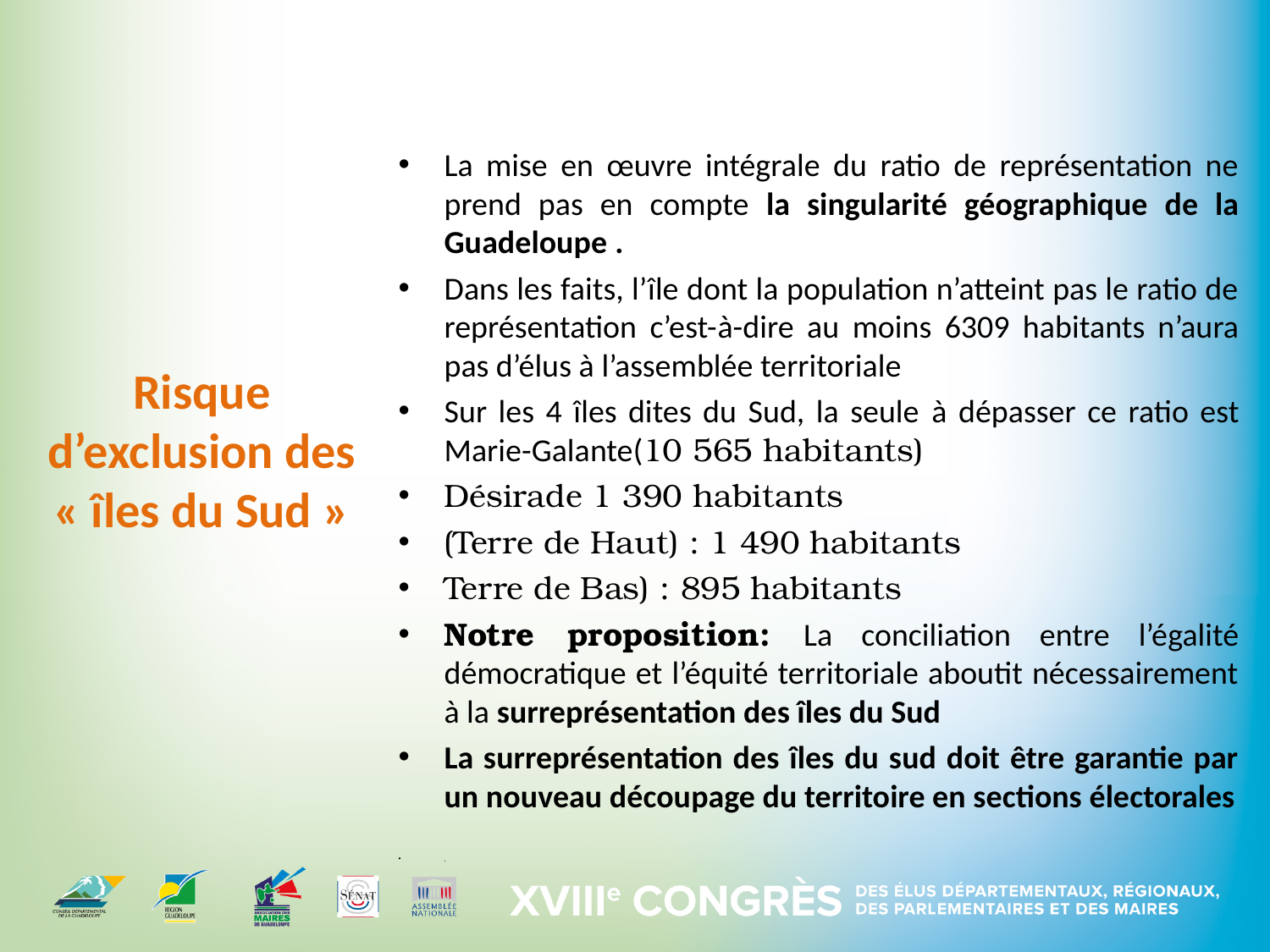

La mise en œuvre intégrale du ratio de représentation ne prend pas en compte la singularité géographique de la Guadeloupe .
Dans les faits, l’île dont la population n’atteint pas le ratio de représentation c’est-à-dire au moins 6309 habitants n’aura pas d’élus à l’assemblée territoriale
Sur les 4 îles dites du Sud, la seule à dépasser ce ratio est Marie-Galante(10 565 habitants)
Désirade 1 390 habitants
(Terre de Haut) : 1 490 habitants
Terre de Bas) : 895 habitants
Notre proposition: La conciliation entre l’égalité démocratique et l’équité territoriale aboutit nécessairement à la surreprésentation des îles du Sud
La surreprésentation des îles du sud doit être garantie par un nouveau découpage du territoire en sections électorales

.
# Risque d’exclusion des « îles du Sud »